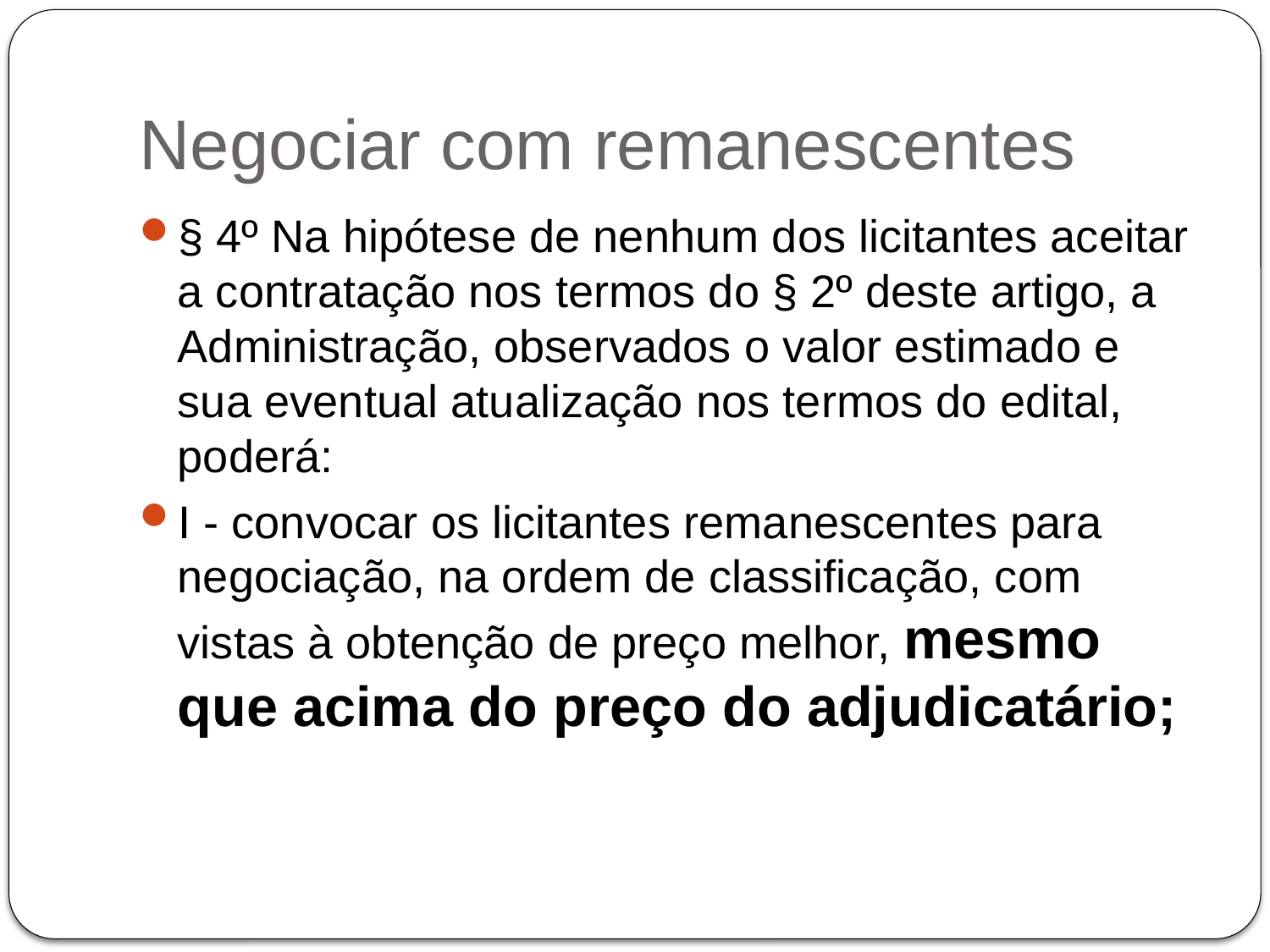

# Negociar com remanescentes
§ 4º Na hipótese de nenhum dos licitantes aceitar a contratação nos termos do § 2º deste artigo, a Administração, observados o valor estimado e sua eventual atualização nos termos do edital, poderá:
I - convocar os licitantes remanescentes para negociação, na ordem de classificação, com vistas à obtenção de preço melhor, mesmo que acima do preço do adjudicatário;